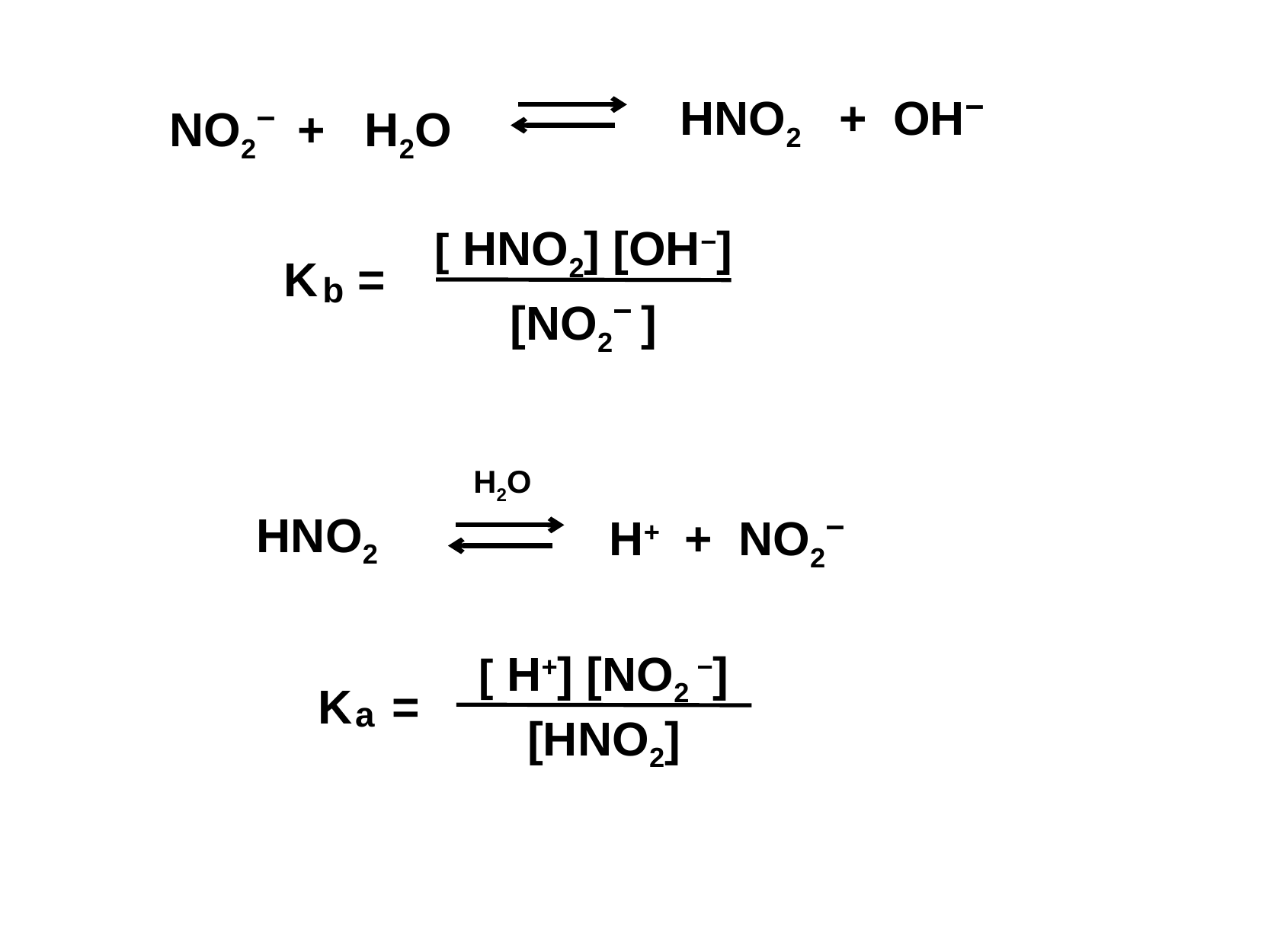

HNO2   +  OH−
NO2−   +   H2O
[ HNO2] [OH−]
[NO2− ]

K   =
b
H2O
	    H+  +  NO2−
HNO2
[ H+] [NO2 −]
[HNO2]

K   =
a